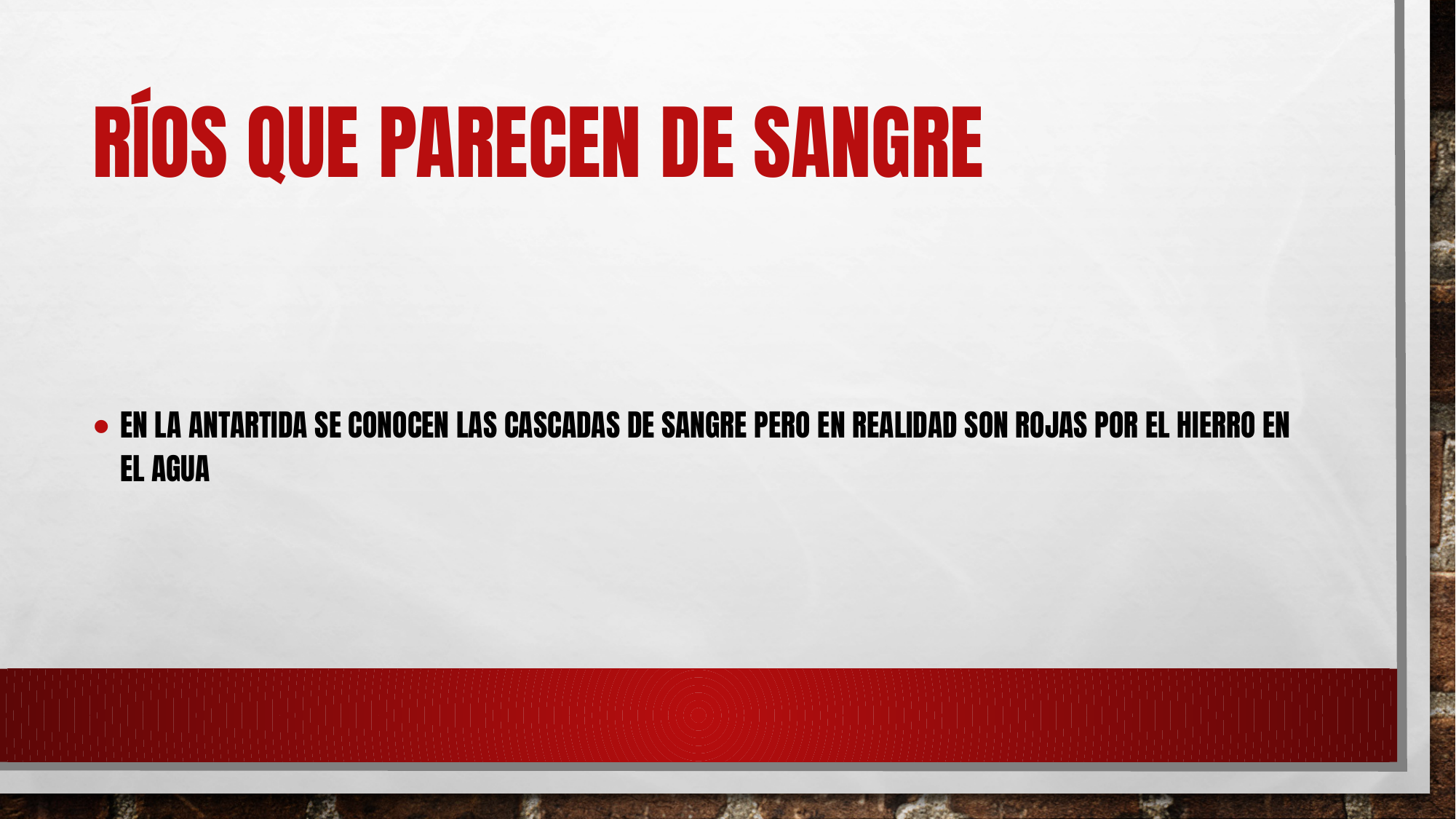

# Ríos que parecen de sangre
En la antartida se conocen las cascadas de sangre pero en realidad son rojas por el hierro en el agua